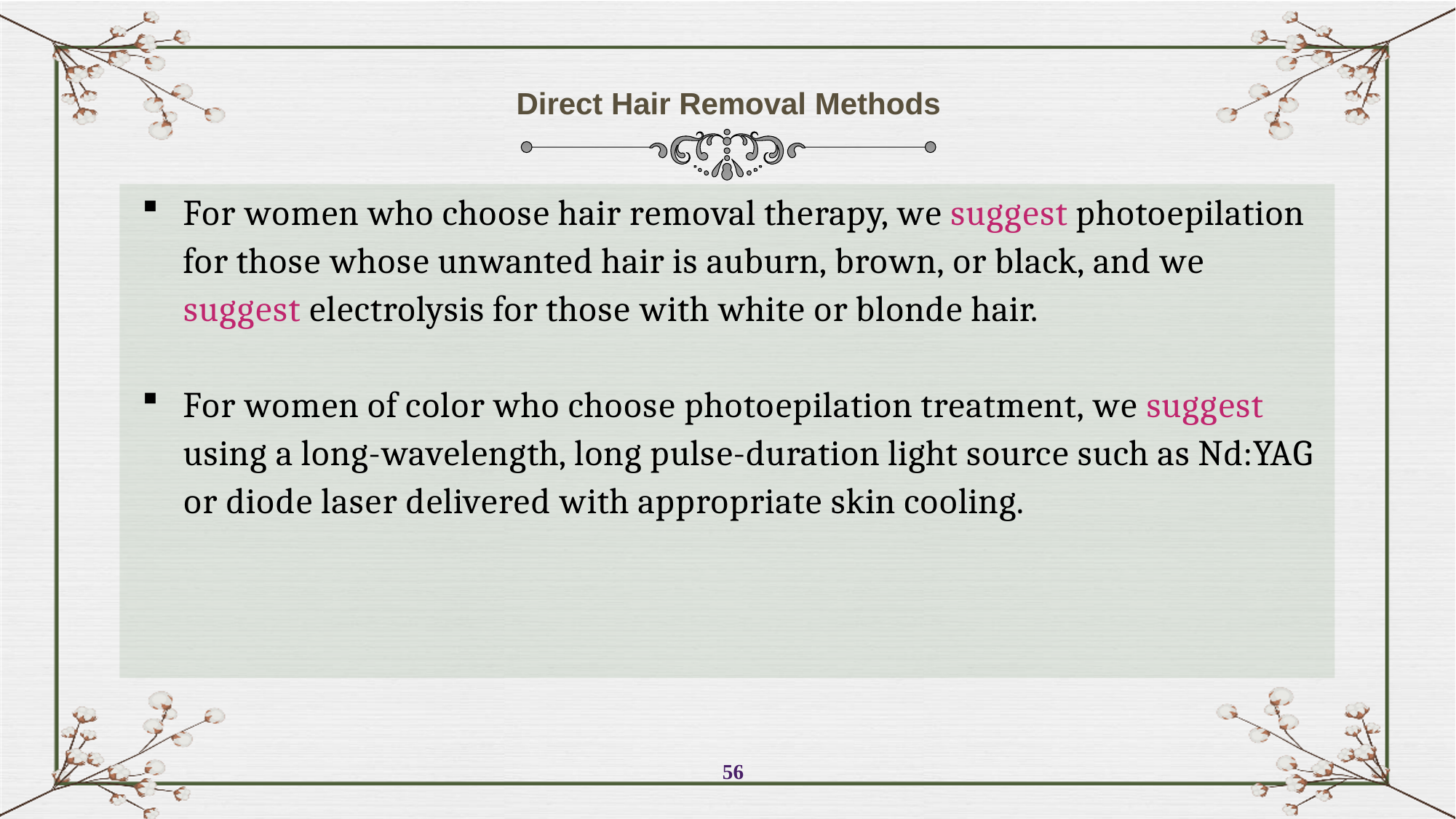

Direct Hair Removal Methods

For women who choose hair removal therapy, we suggest photoepilation for those whose unwanted hair is auburn, brown, or black, and we suggest electrolysis for those with white or blonde hair.

For women of color who choose photoepilation treatment, we suggest using a long-wavelength, long pulse-duration light source such as Nd:YAG or diode laser delivered with appropriate skin cooling.

56